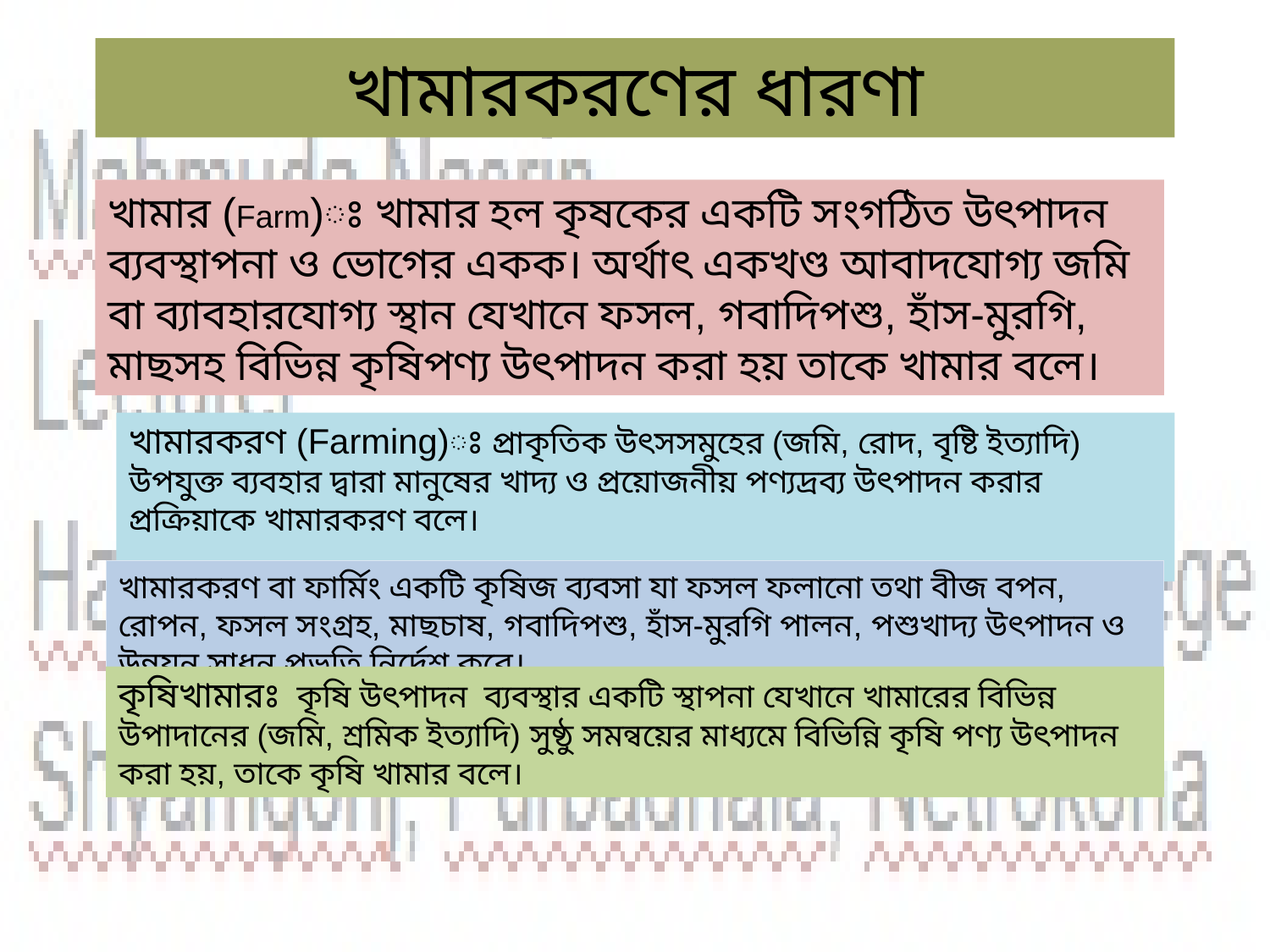

# খামারকরণের ধারণা
খামার (Farm)ঃ খামার হল কৃষকের একটি সংগঠিত উৎপাদন ব্যবস্থাপনা ও ভোগের একক। অর্থাৎ একখণ্ড আবাদযোগ্য জমি বা ব্যাবহারযোগ্য স্থান যেখানে ফসল, গবাদিপশু, হাঁস-মুরগি, মাছসহ বিভিন্ন কৃষিপণ্য উৎপাদন করা হয় তাকে খামার বলে।
খামারকরণ (Farming)ঃ প্রাকৃতিক উৎসসমুহের (জমি, রোদ, বৃষ্টি ইত্যাদি) উপযুক্ত ব্যবহার দ্বারা মানুষের খাদ্য ও প্রয়োজনীয় পণ্যদ্রব্য উৎপাদন করার প্রক্রিয়াকে খামারকরণ বলে।

খামারকরণ বা ফার্মিং একটি কৃষিজ ব্যবসা যা ফসল ফলানো তথা বীজ বপন, রোপন, ফসল সংগ্রহ, মাছচাষ, গবাদিপশু, হাঁস-মুরগি পালন, পশুখাদ্য উৎপাদন ও উন্নয়ন সাধন প্রভৃতি নির্দেশ করে।
কৃষিখামারঃ  কৃষি উৎপাদন  ব্যবস্থার একটি স্থাপনা যেখানে খামারের বিভিন্ন উপাদানের (জমি, শ্রমিক ইত্যাদি) সুষ্ঠু সমন্বয়ের মাধ্যমে বিভিন্নি কৃষি পণ্য উৎপাদন করা হয়, তাকে কৃষি খামার বলে।